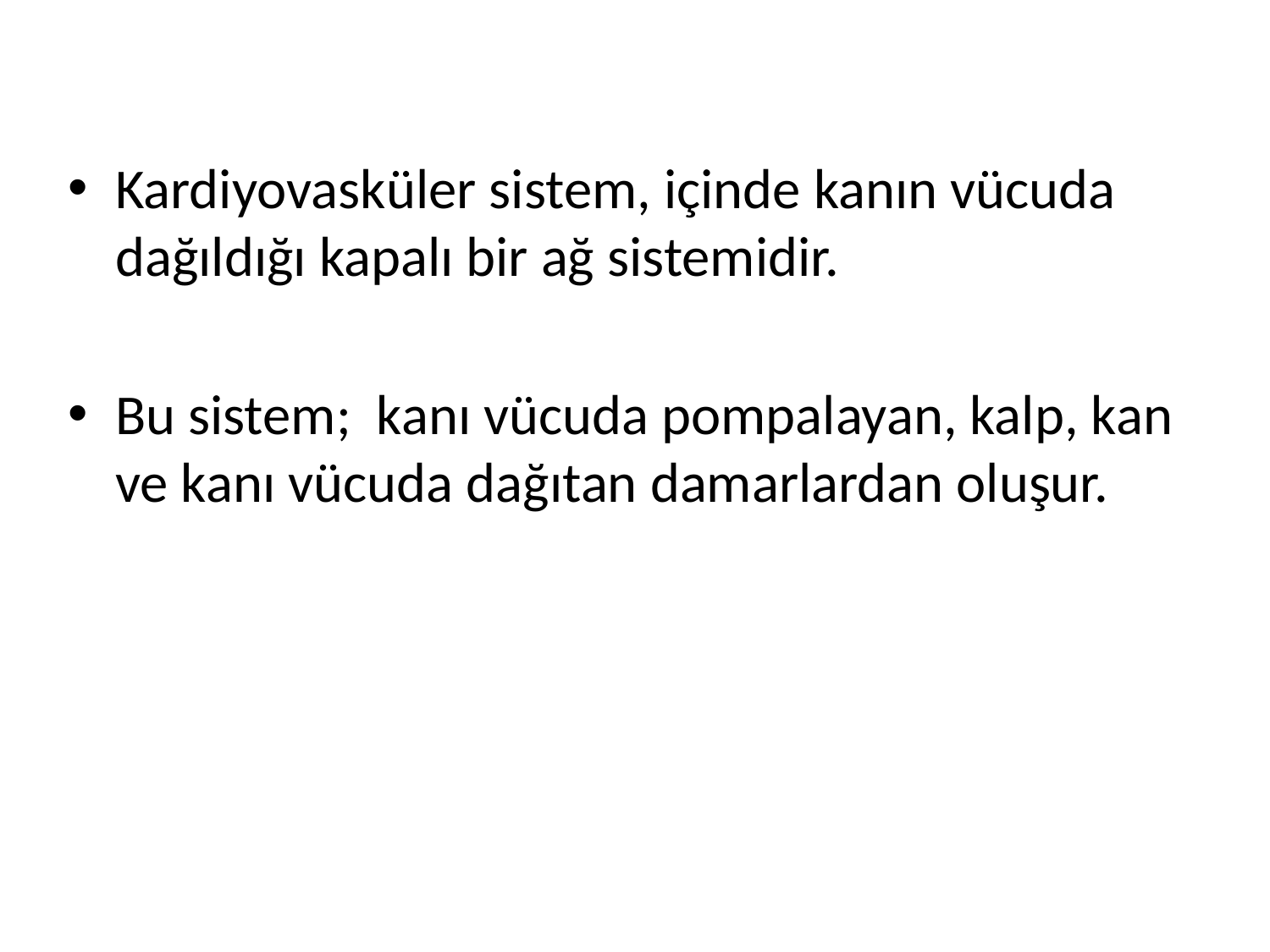

Kardiyovasküler sistem, içinde kanın vücuda dağıldığı kapalı bir ağ sistemidir.

Bu sistem;  kanı vücuda pompalayan, kalp, kan ve kanı vücuda dağıtan damarlardan oluşur.